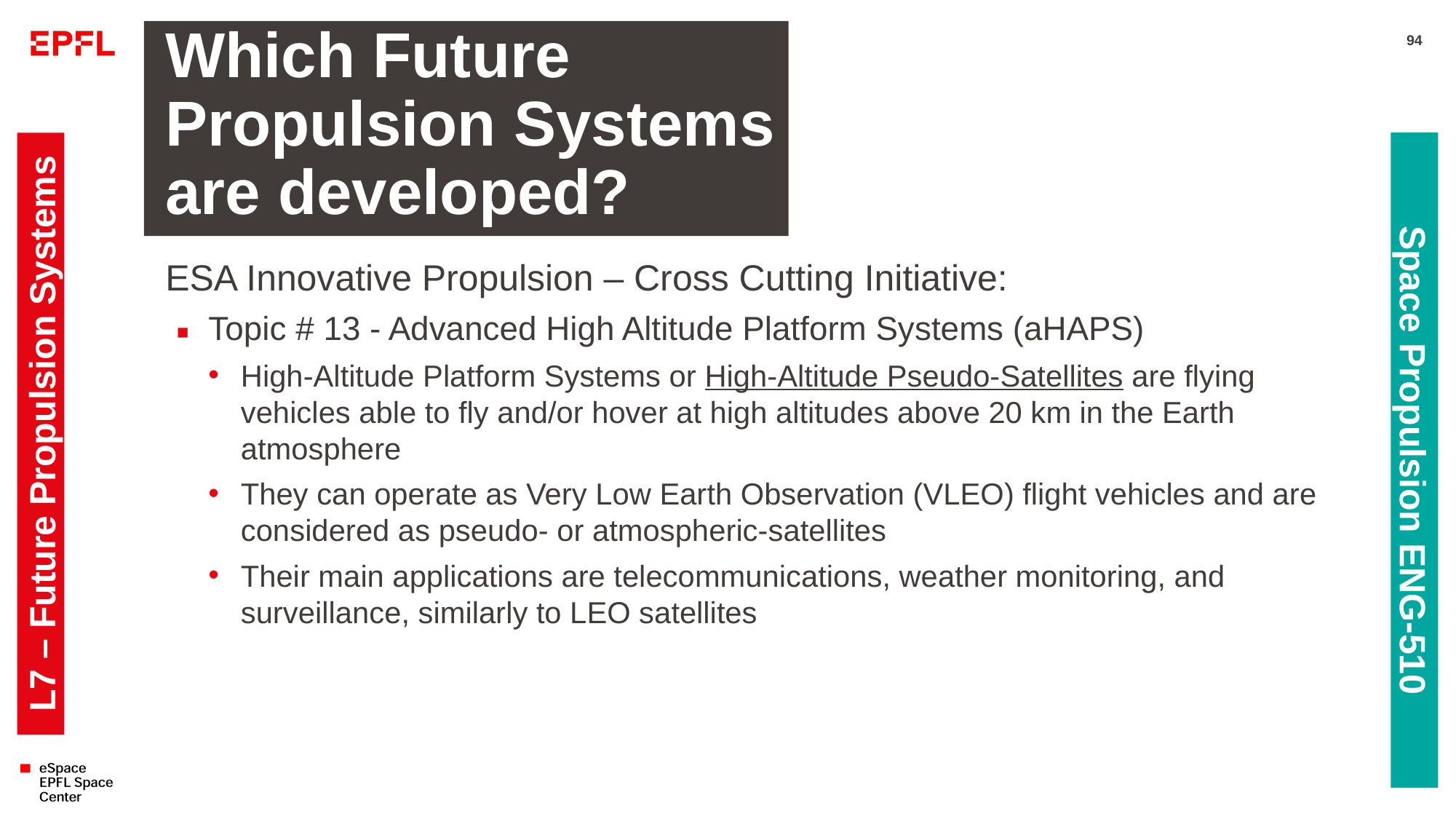

# Which Future Propulsion Systems are developed?
94
ESA Innovative Propulsion – Cross Cutting Initiative:
Topic # 13 - Advanced High Altitude Platform Systems (aHAPS)
High-Altitude Platform Systems or High-Altitude Pseudo-Satellites are flying vehicles able to fly and/or hover at high altitudes above 20 km in the Earth atmosphere
They can operate as Very Low Earth Observation (VLEO) flight vehicles and are considered as pseudo- or atmospheric-satellites
Their main applications are telecommunications, weather monitoring, and surveillance, similarly to LEO satellites
L7 – Future Propulsion Systems
Space Propulsion ENG-510